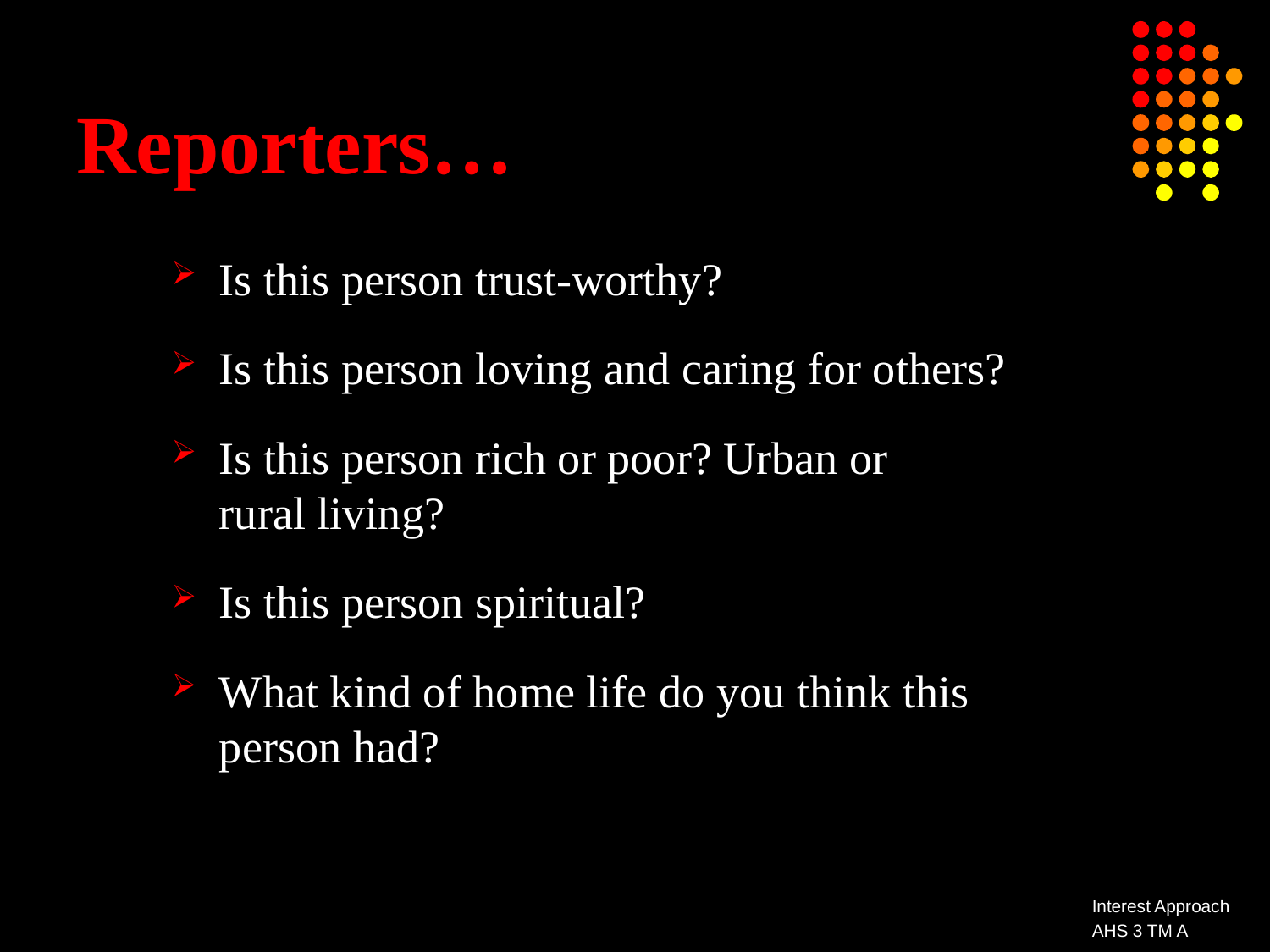

# Reporters…
Is this person trust-worthy?
Is this person loving and caring for others?
Is this person rich or poor? Urban or
rural living?
Is this person spiritual?
What kind of home life do you think this person had?
Interest Approach
AHS 3 TM A